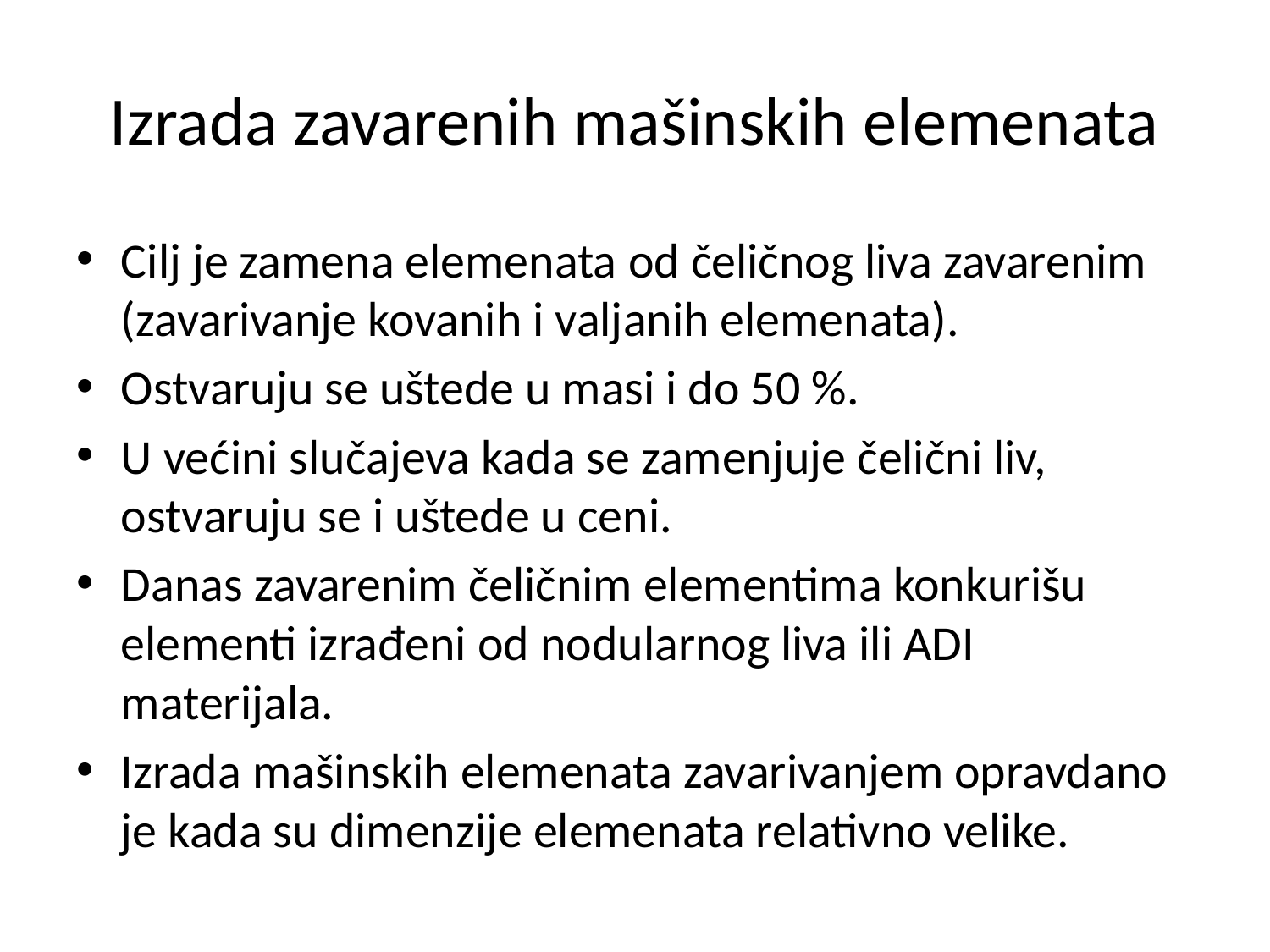

# Izrada zavarenih mašinskih elemenata
Cilj je zamena elemenata od čeličnog liva zavarenim (zavarivanje kovanih i valjanih elemenata).
Ostvaruju se uštede u masi i do 50 %.
U većini slučajeva kada se zamenjuje čelični liv, ostvaruju se i uštede u ceni.
Danas zavarenim čeličnim elementima konkurišu elementi izrađeni od nodularnog liva ili ADI materijala.
Izrada mašinskih elemenata zavarivanjem opravdano je kada su dimenzije elemenata relativno velike.